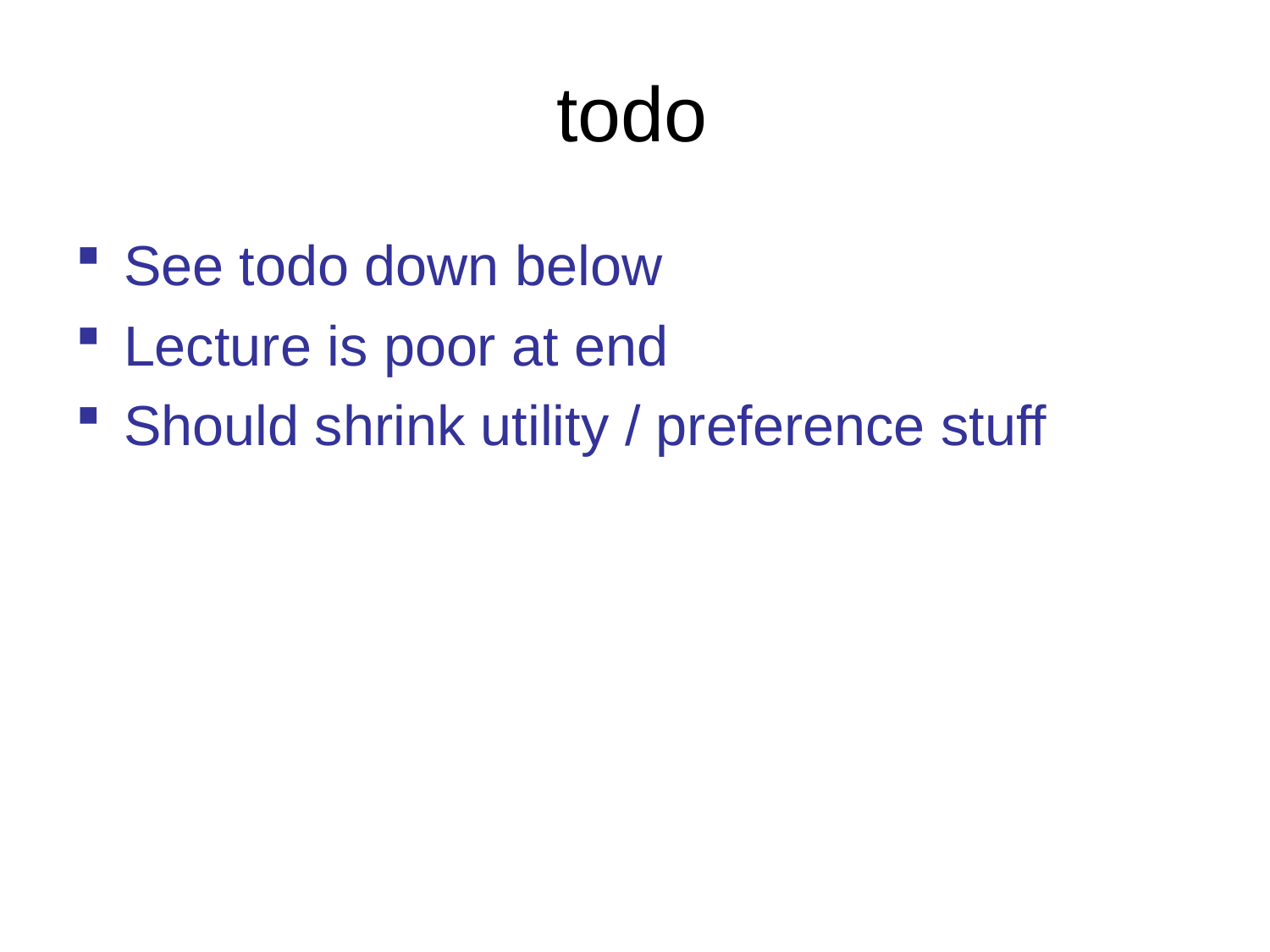

# todo
See todo down below
Lecture is poor at end
Should shrink utility / preference stuff